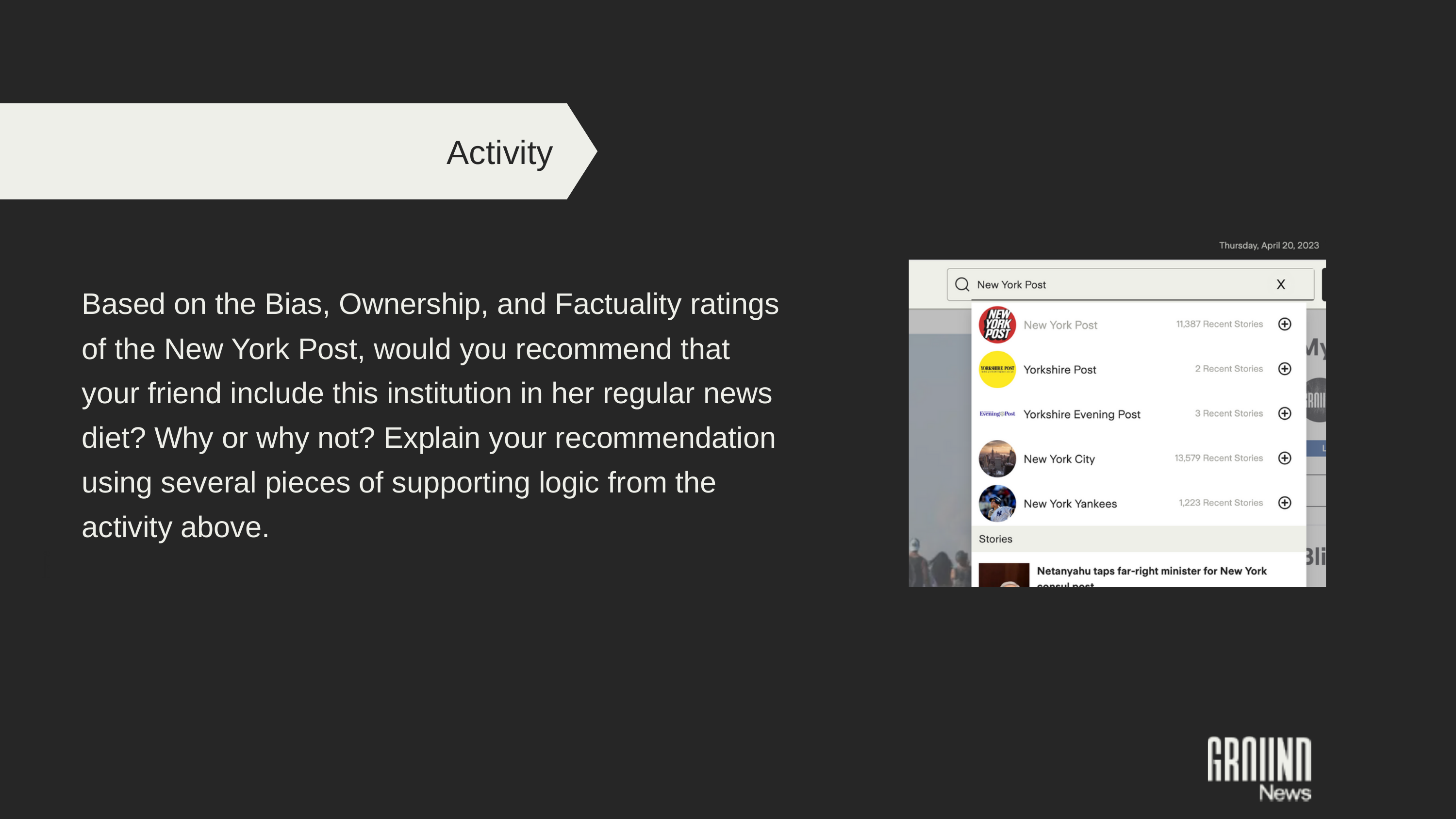

Activity

Based on the Bias, Ownership, and Factuality ratings of the New York Post, would you recommend that your friend include this institution in her regular news diet? Why or why not? Explain your recommendation using several pieces of supporting logic from the activity above.